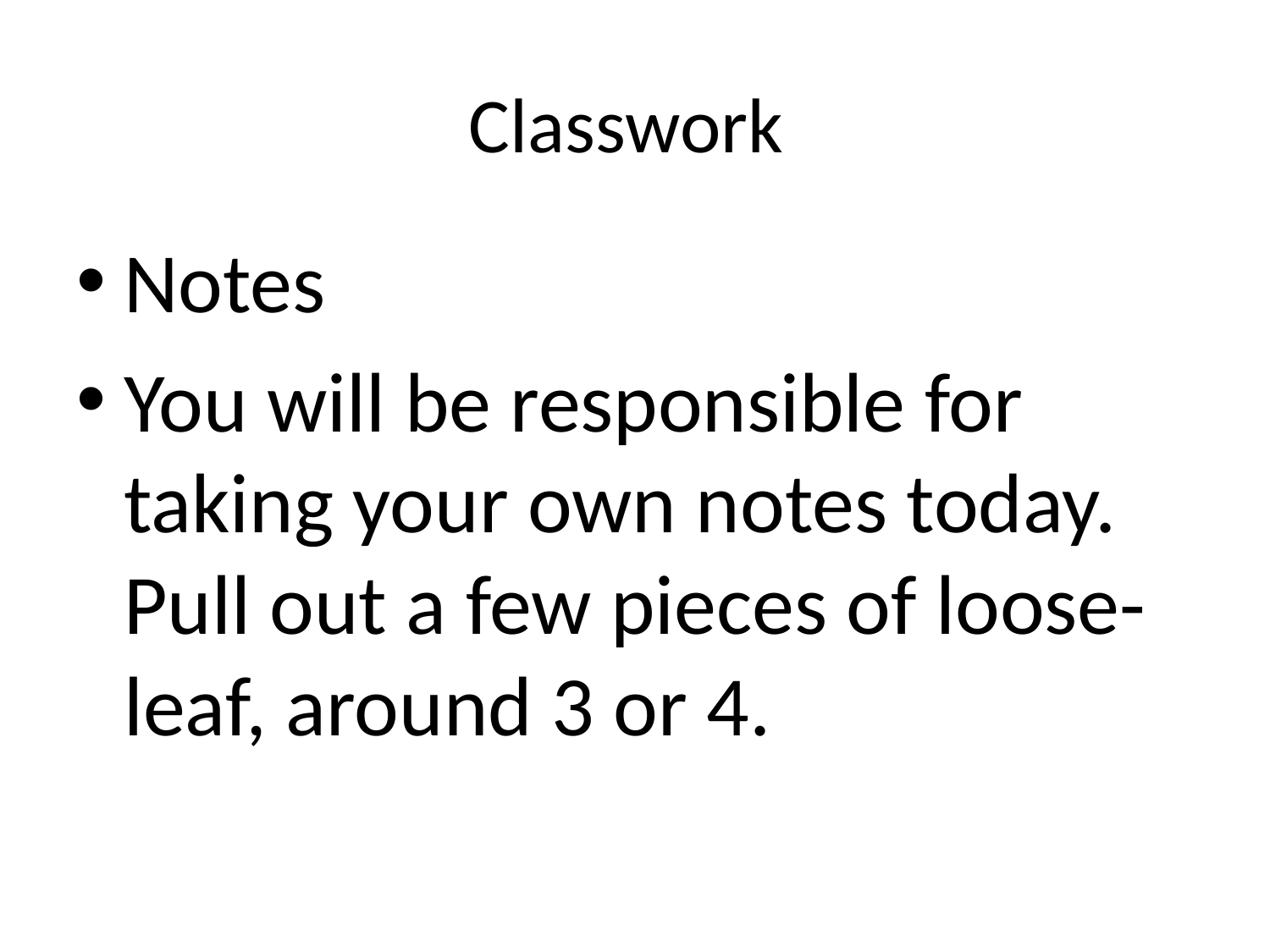

# Classwork
Notes
You will be responsible for taking your own notes today. Pull out a few pieces of loose-leaf, around 3 or 4.